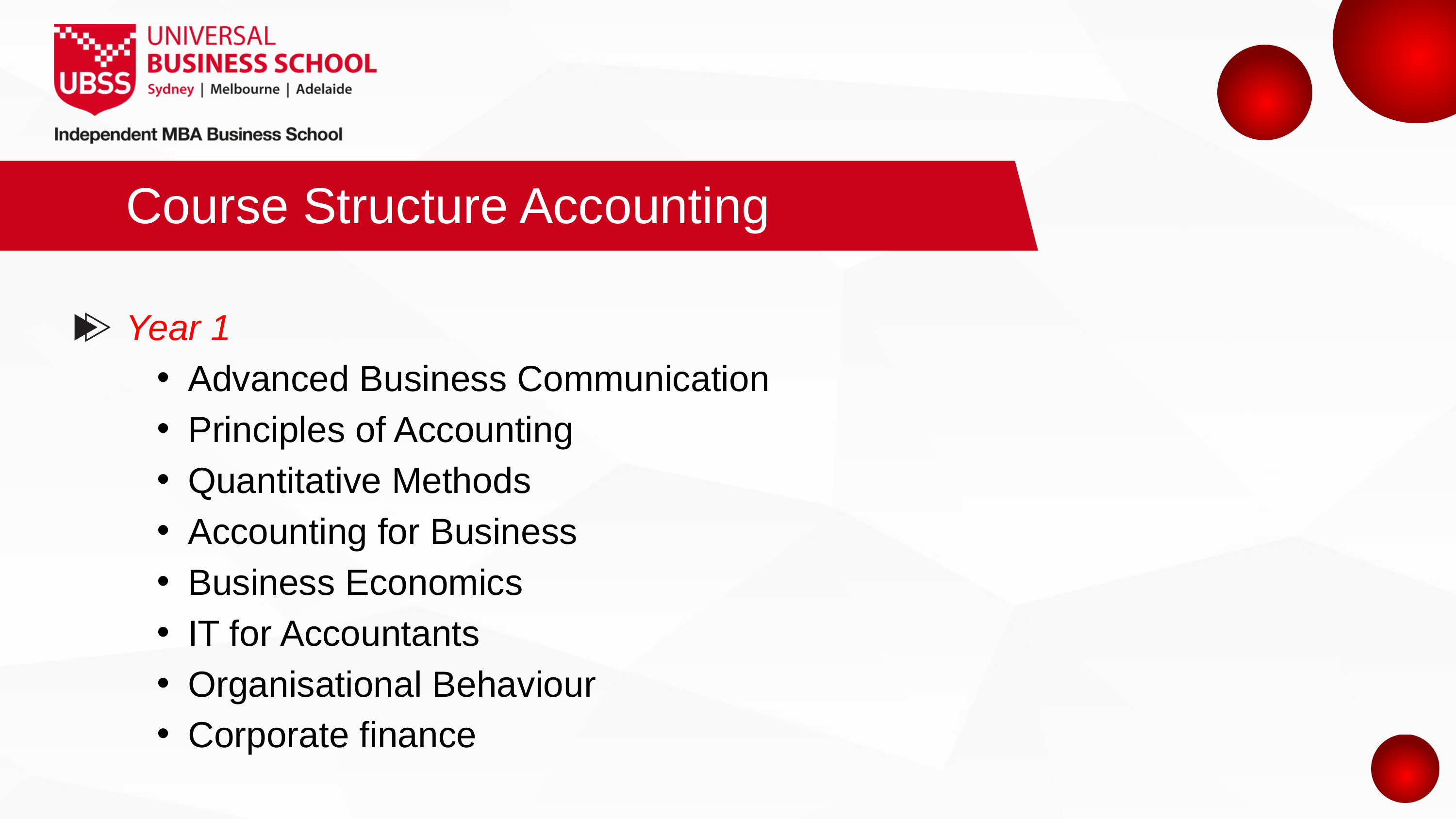

Course Structure Accounting

Year 1
Advanced Business Communication
Principles of Accounting
Quantitative Methods
Accounting for Business
Business Economics
IT for Accountants
Organisational Behaviour
Corporate finance